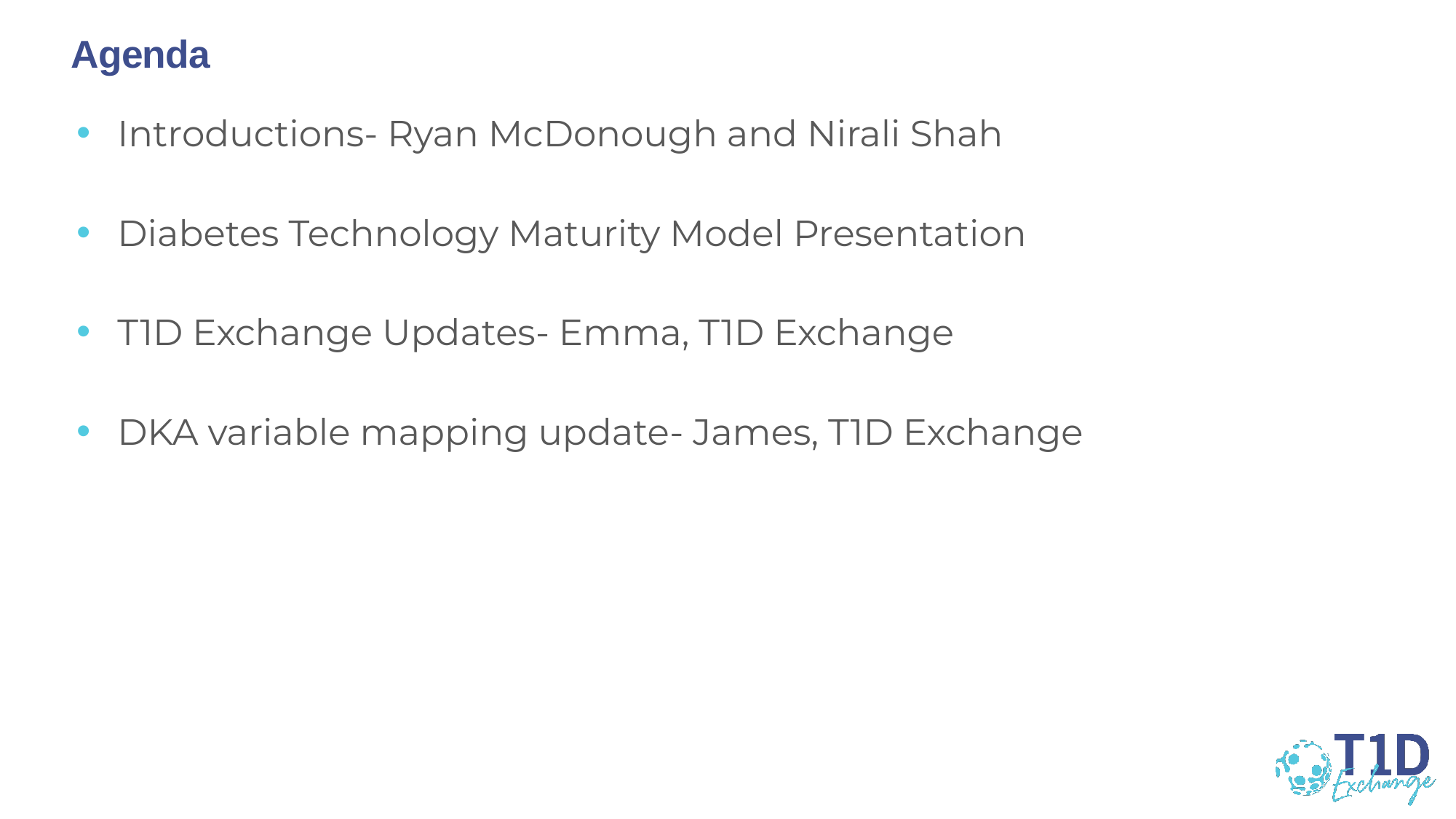

# Agenda
Introductions- Ryan McDonough and Nirali Shah

Diabetes Technology Maturity Model Presentation

T1D Exchange Updates- Emma, T1D Exchange

DKA variable mapping update- James, T1D Exchange